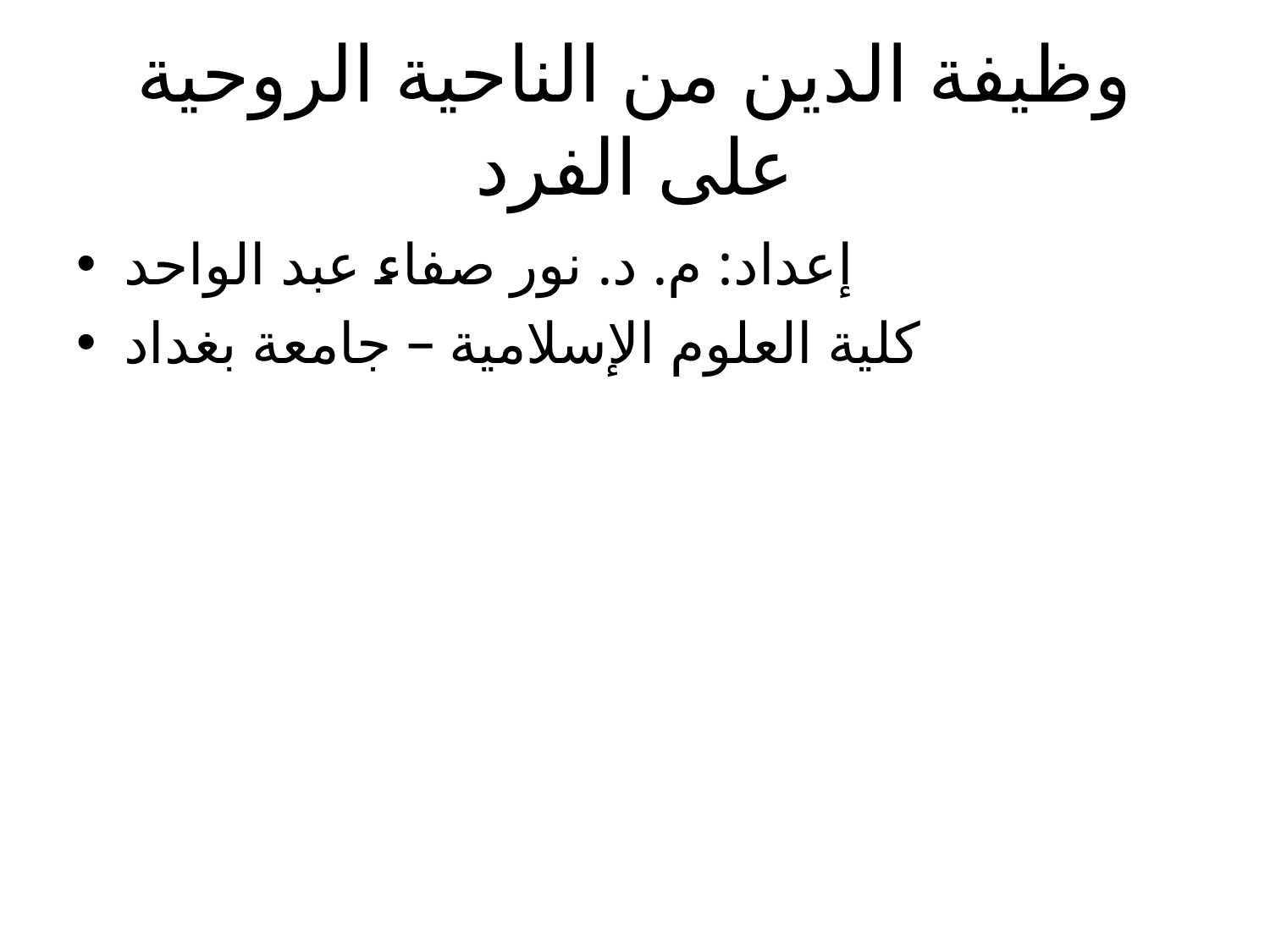

# وظيفة الدين من الناحية الروحية على الفرد
إعداد: م. د. نور صفاء عبد الواحد
كلية العلوم الإسلامية – جامعة بغداد